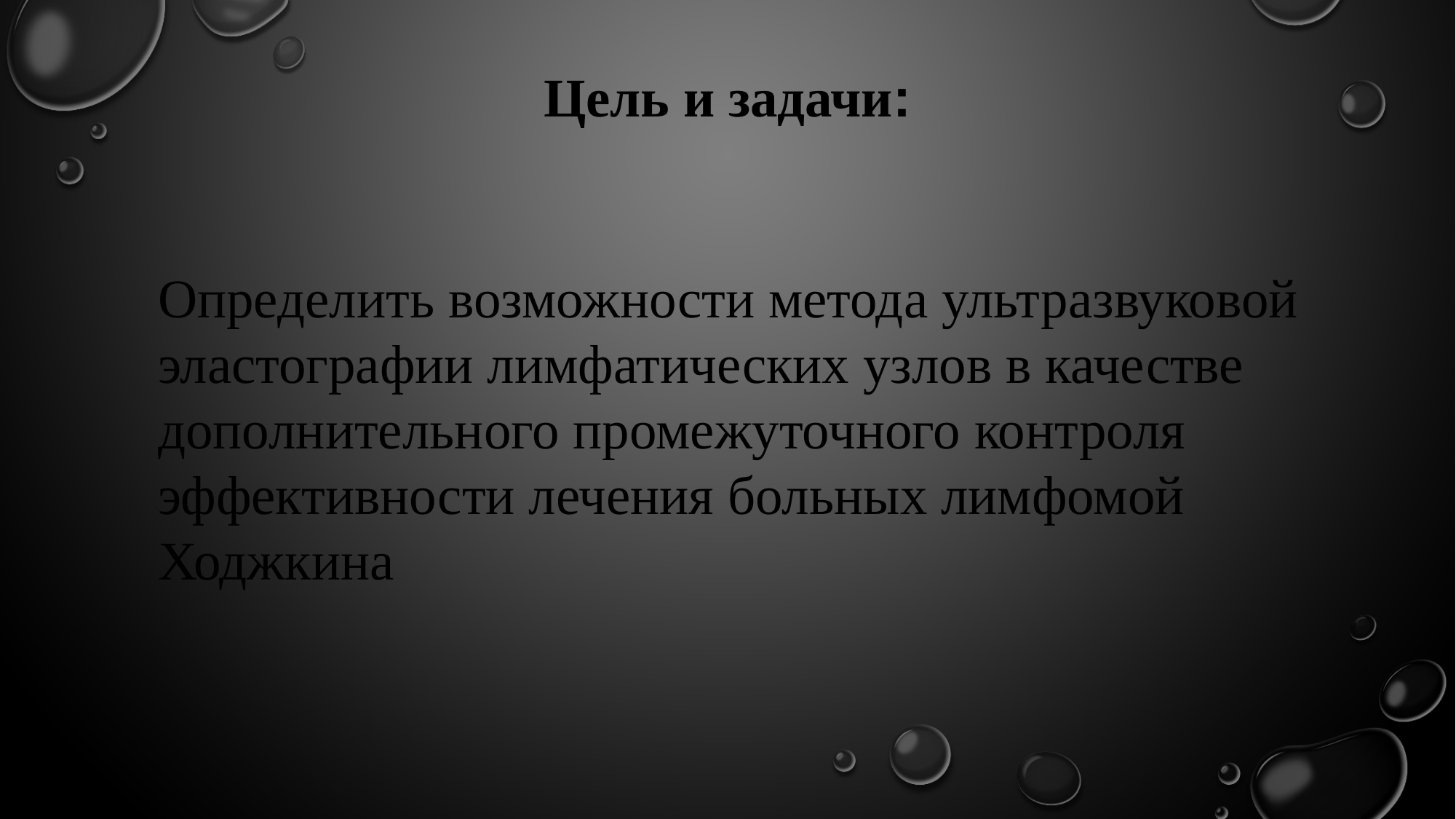

Цель и задачи:
Определить возможности метода ультразвуковой эластографии лимфатических узлов в качестве дополнительного промежуточного контроля эффективности лечения больных лимфомой Ходжкина